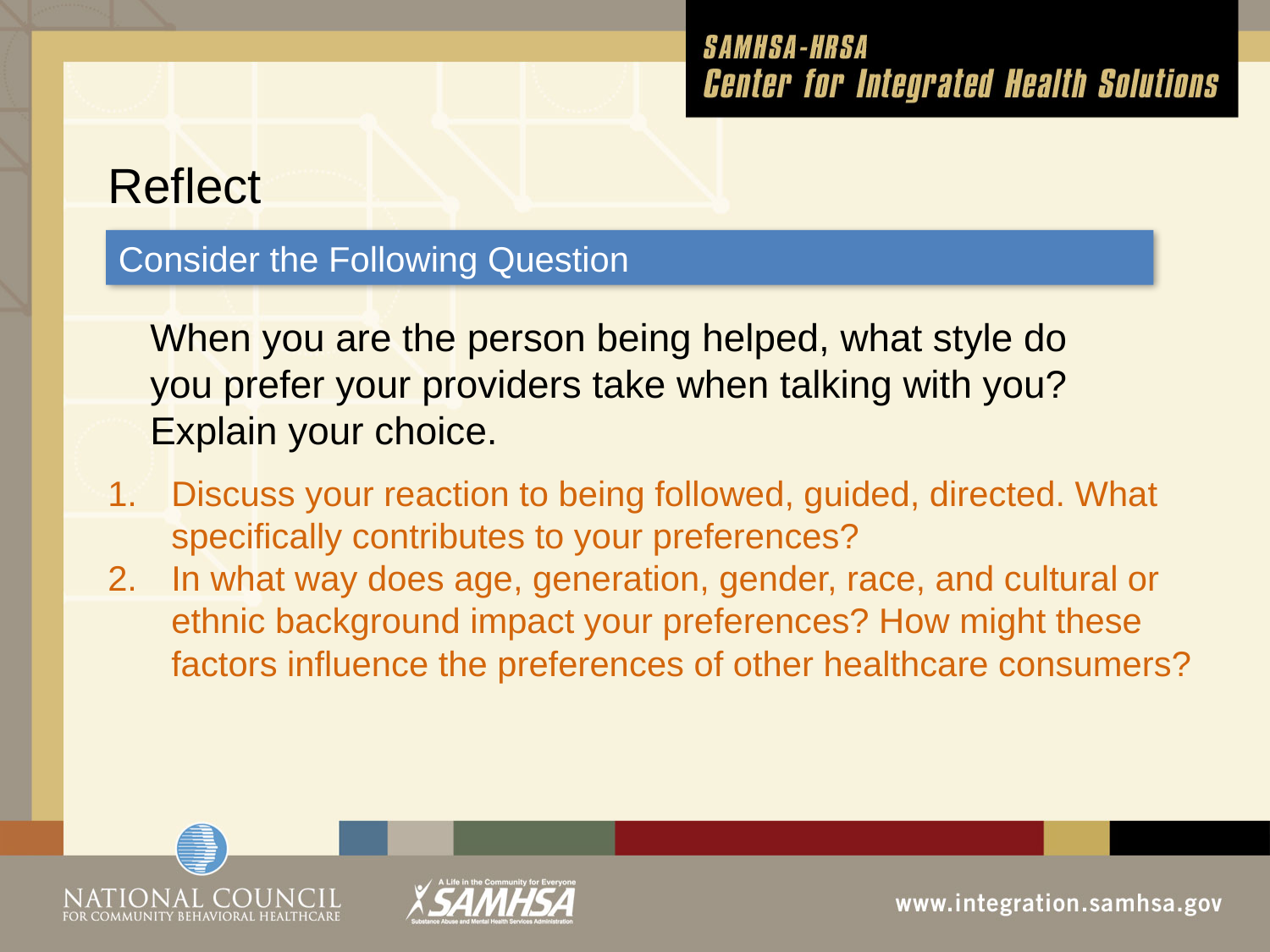

# Reflect
Consider the Following Question
When you are the person being helped, what style do you prefer your providers take when talking with you? Explain your choice.

Discuss your reaction to being followed, guided, directed. What specifically contributes to your preferences?
In what way does age, generation, gender, race, and cultural or ethnic background impact your preferences? How might these factors influence the preferences of other healthcare consumers?